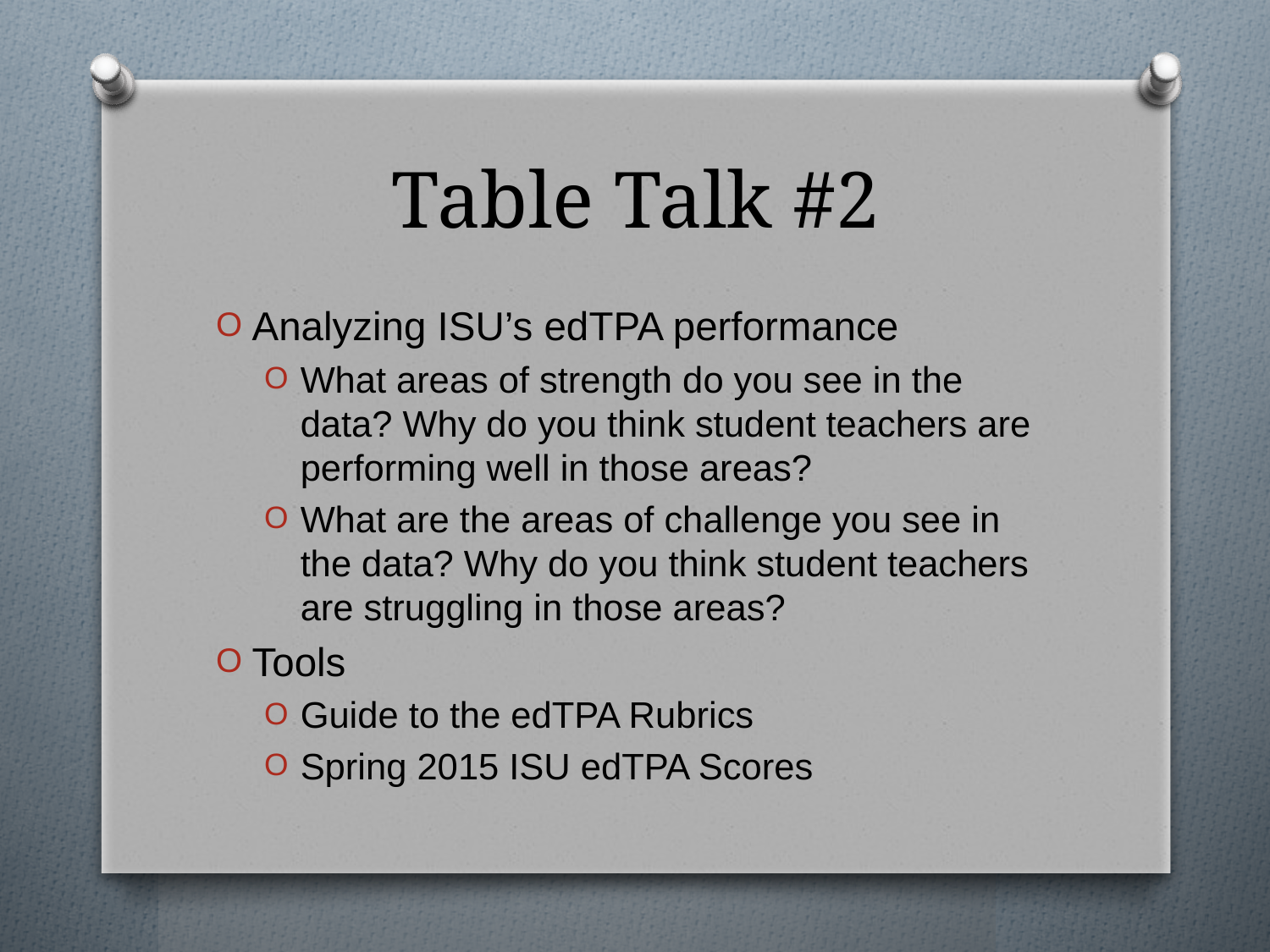

# Table Talk #2
Analyzing ISU’s edTPA performance
What areas of strength do you see in the data? Why do you think student teachers are performing well in those areas?
What are the areas of challenge you see in the data? Why do you think student teachers are struggling in those areas?
Tools
Guide to the edTPA Rubrics
Spring 2015 ISU edTPA Scores